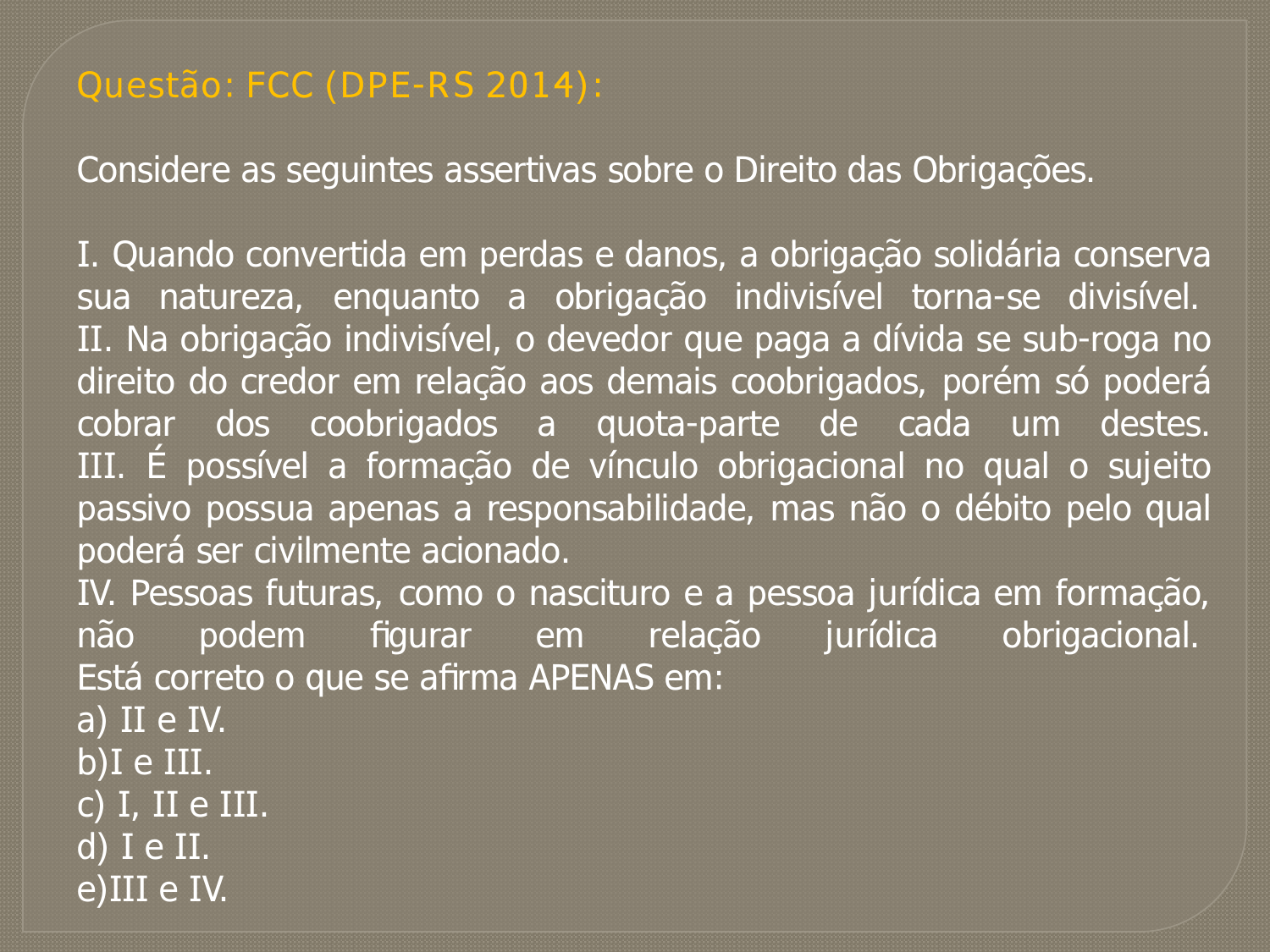

Questão: FCC (DPE-RS 2014):

Considere as seguintes assertivas sobre o Direito das Obrigações.

I. Quando convertida em perdas e danos, a obrigação solidária conserva sua natureza, enquanto a obrigação indivisível torna-se divisível. 
II. Na obrigação indivisível, o devedor que paga a dívida se sub-roga no direito do credor em relação aos demais coobrigados, porém só poderá cobrar dos coobrigados a quota-parte de cada um destes.
III. É possível a formação de vínculo obrigacional no qual o sujeito passivo possua apenas a responsabilidade, mas não o débito pelo qual poderá ser civilmente acionado.
IV. Pessoas futuras, como o nascituro e a pessoa jurídica em formação, não podem figurar em relação jurídica obrigacional. 
Está correto o que se afirma APENAS em:
a) II e IV.
b)I e III.
c) I, II e III.
d) I e II.
e)III e IV.